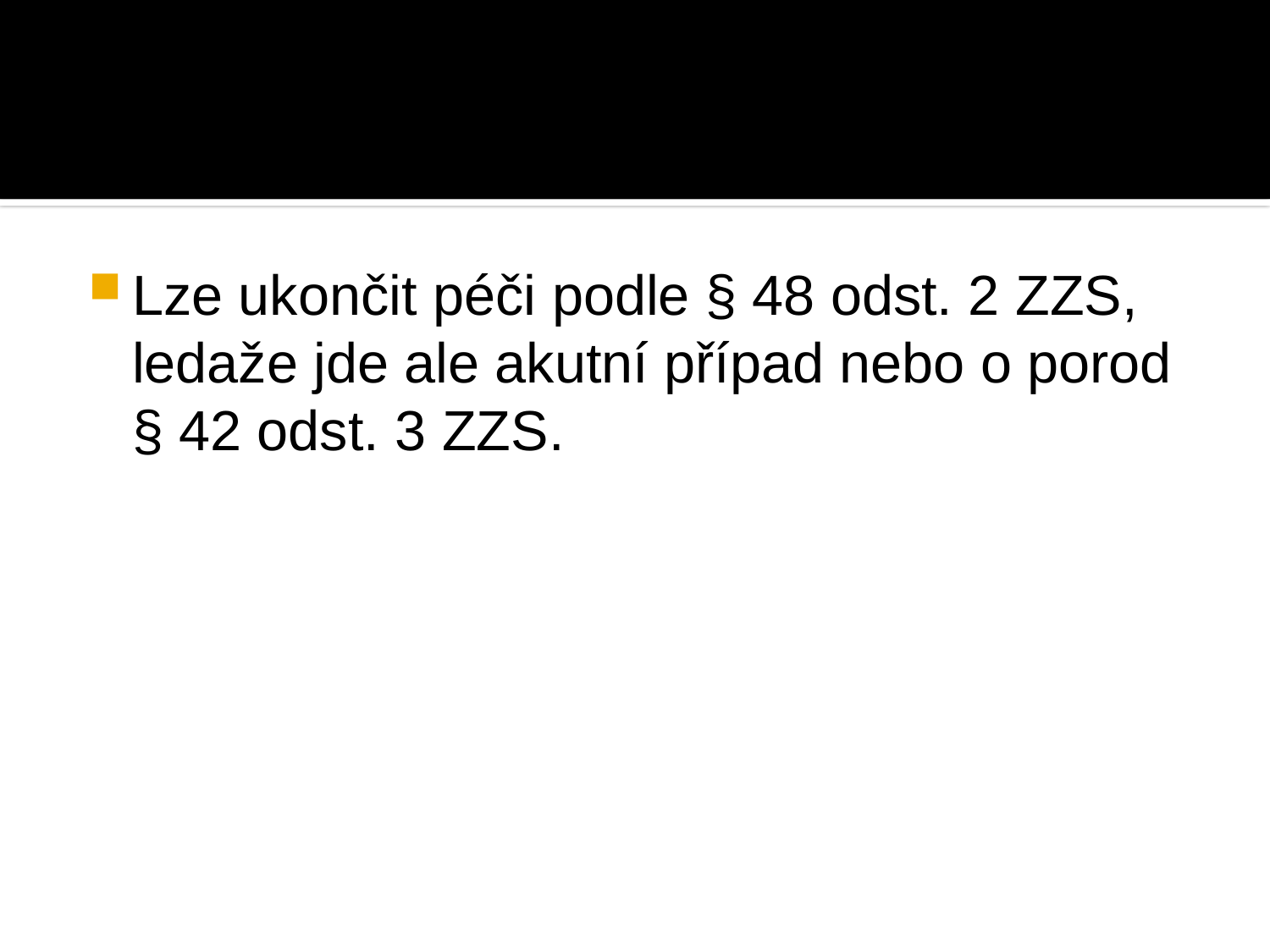

#
Lze ukončit péči podle § 48 odst. 2 ZZS, ledaže jde ale akutní případ nebo o porod § 42 odst. 3 ZZS.